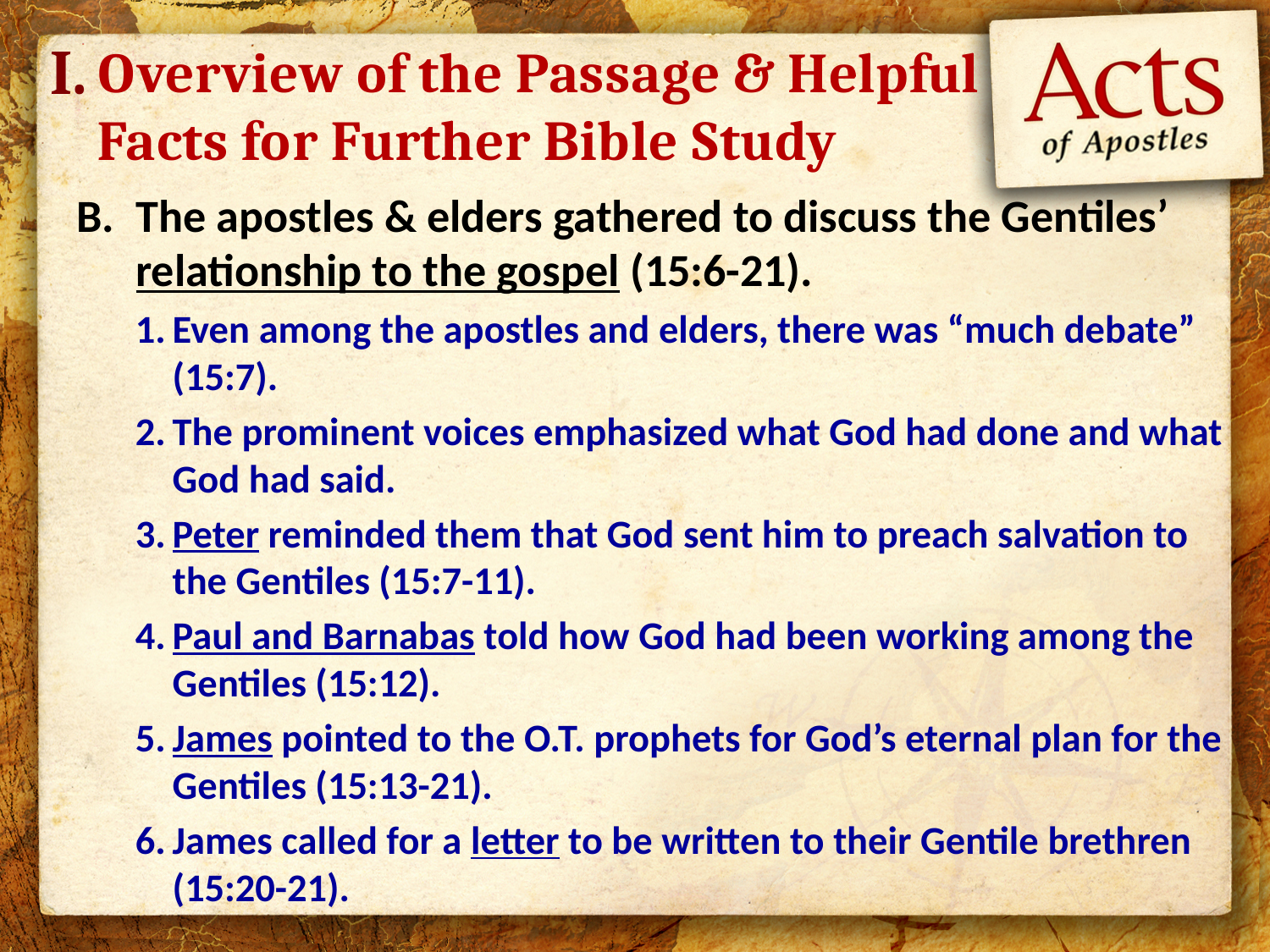

I.
# Overview of the Passage & Helpful Facts for Further Bible Study
The apostles & elders gathered to discuss the Gentiles’ relationship to the gospel (15:6-21).
Even among the apostles and elders, there was “much debate” (15:7).
The prominent voices emphasized what God had done and what God had said.
Peter reminded them that God sent him to preach salvation to the Gentiles (15:7-11).
Paul and Barnabas told how God had been working among the Gentiles (15:12).
James pointed to the O.T. prophets for God’s eternal plan for the Gentiles (15:13-21).
James called for a letter to be written to their Gentile brethren (15:20-21).